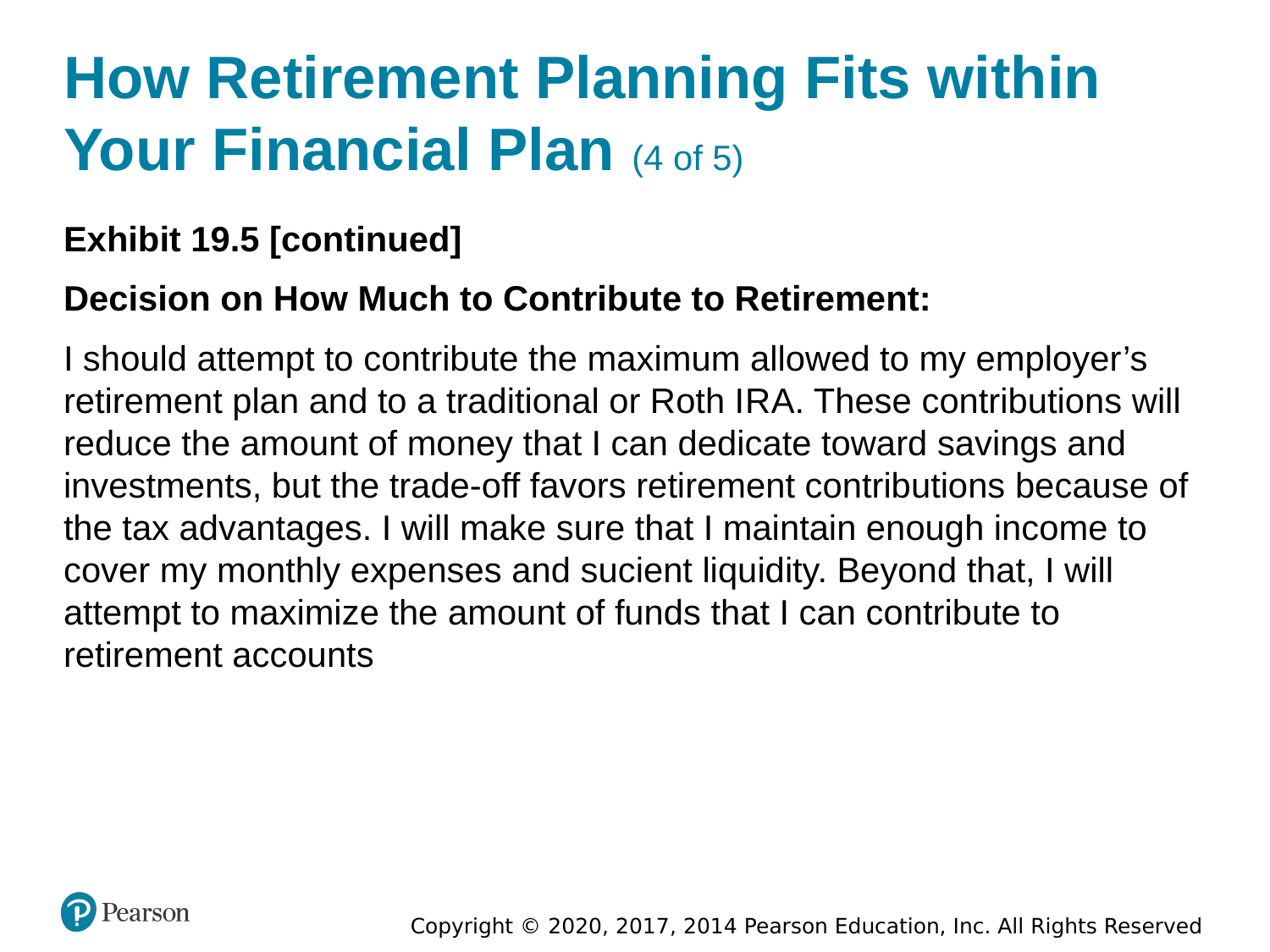

# How Retirement Planning Fits within Your Financial Plan (4 of 5)
Exhibit 19.5 [continued]
Decision on How Much to Contribute to Retirement:
I should attempt to contribute the maximum allowed to my employer’s retirement plan and to a traditional or Roth I R A. These contributions will reduce the amount of money that I can dedicate toward savings and investments, but the trade-off favors retirement contributions because of the tax advantages. I will make sure that I maintain enough income to cover my monthly expenses and sucient liquidity. Beyond that, I will attempt to maximize the amount of funds that I can contribute to retirement accounts